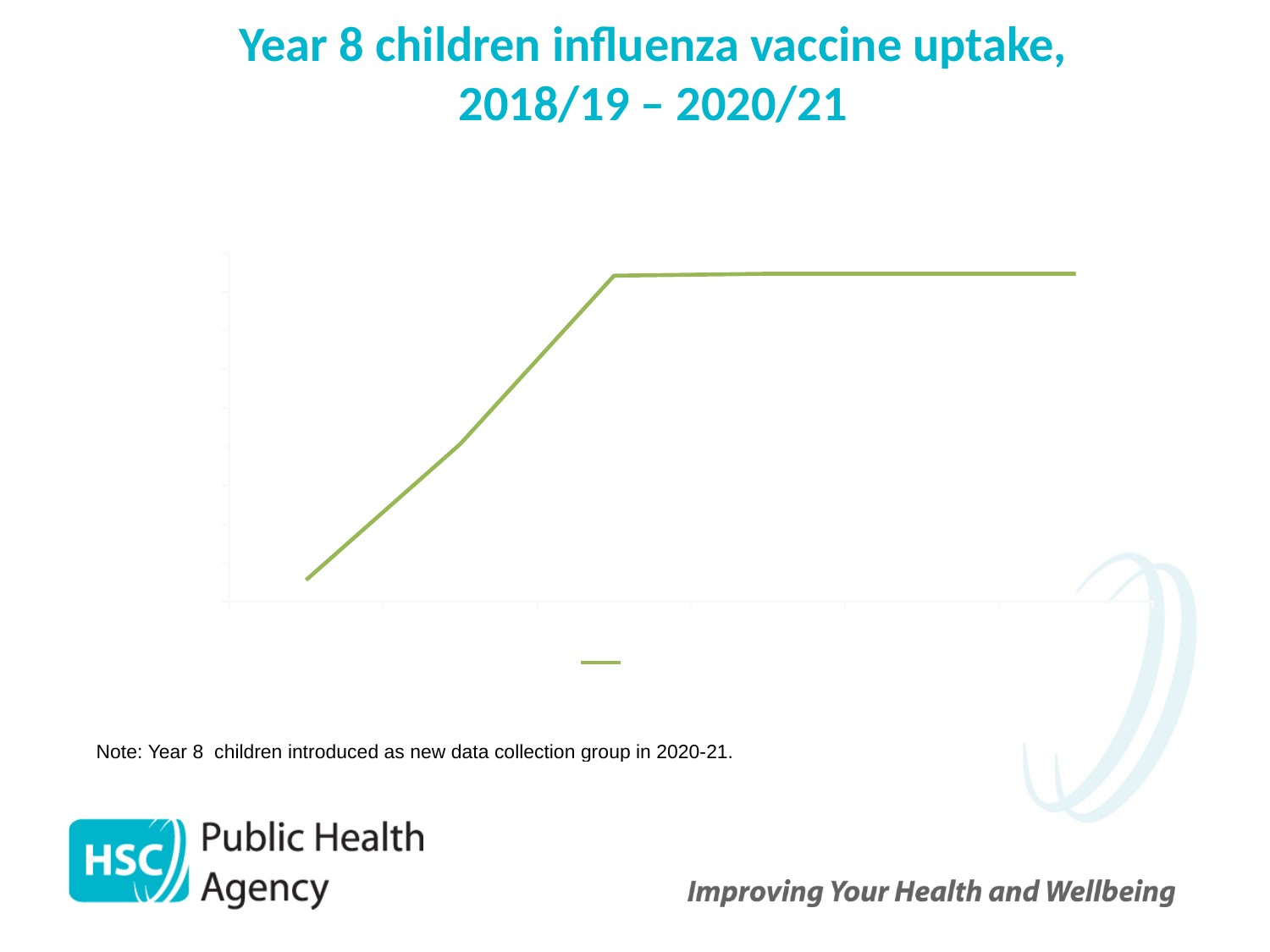

Year 8 children influenza vaccine uptake,
2018/19 – 2020/21

### Chart

| Category |  |
|---|---|
| October  | 1100.0 |
| November | 8131.0 |
| December | 16850.0 |
| January | 16951.0 |
| February | 16951.0 |
| March | 16951.0 |
| Note: Year 8 children introduced as new data collection group in 2020-21. |
| --- |